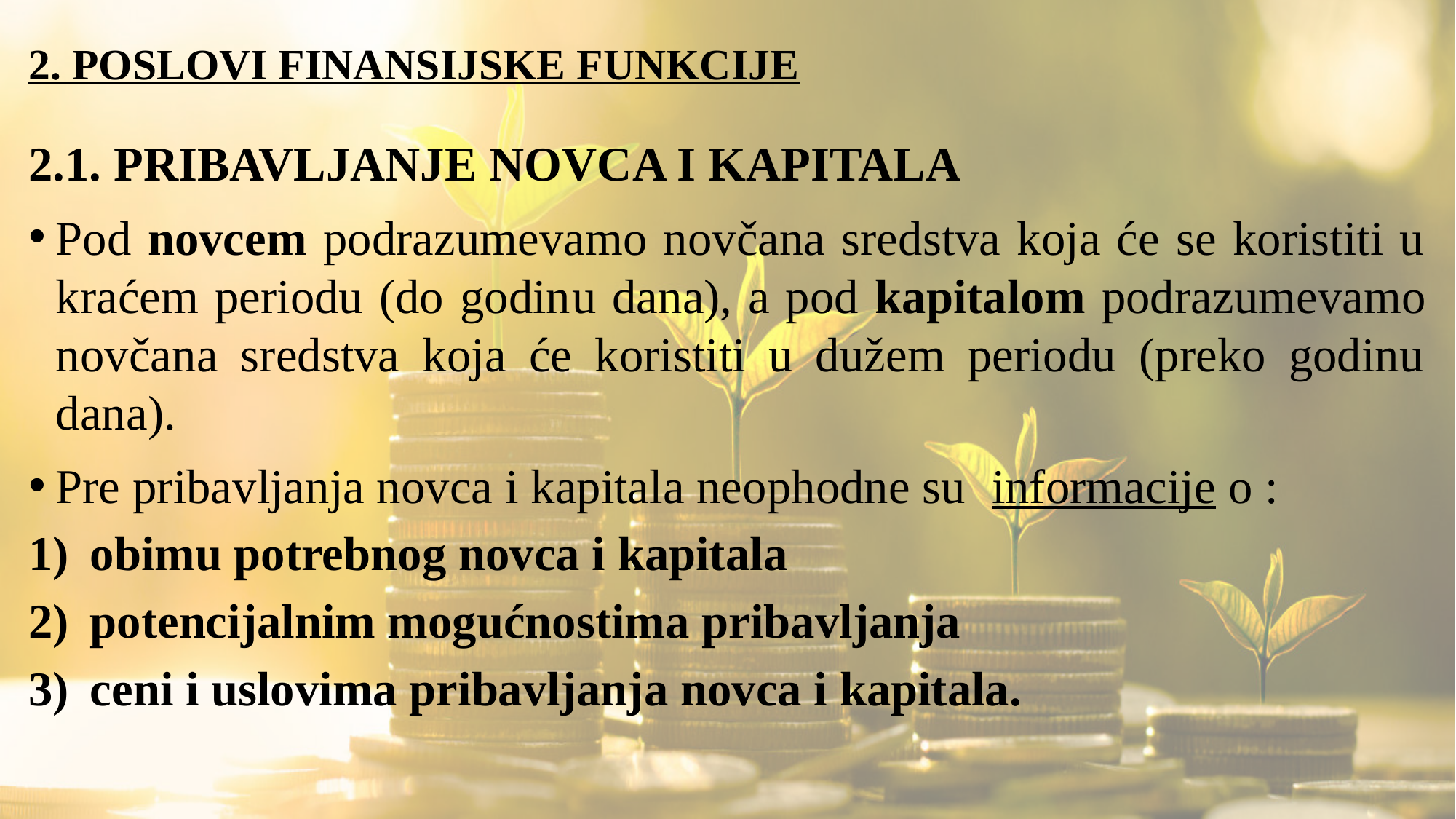

# 2. POSLOVI FINANSIJSKE FUNKCIJE
2.1. PRIBAVLJANJE NOVCA I KAPITALA
Pod novcem podrazumevamo novčana sredstva koja će se koristiti u kraćem periodu (do godinu dana), a pod kapitalom podrazumevamo novčana sredstva koja će koristiti u dužem periodu (preko godinu dana).
Pre pribavljanja novca i kapitala neophodne su  informacije o :
obimu potrebnog novca i kapitala
potencijalnim mogućnostima pribavljanja
ceni i uslovima pribavljanja novca i kapitala.